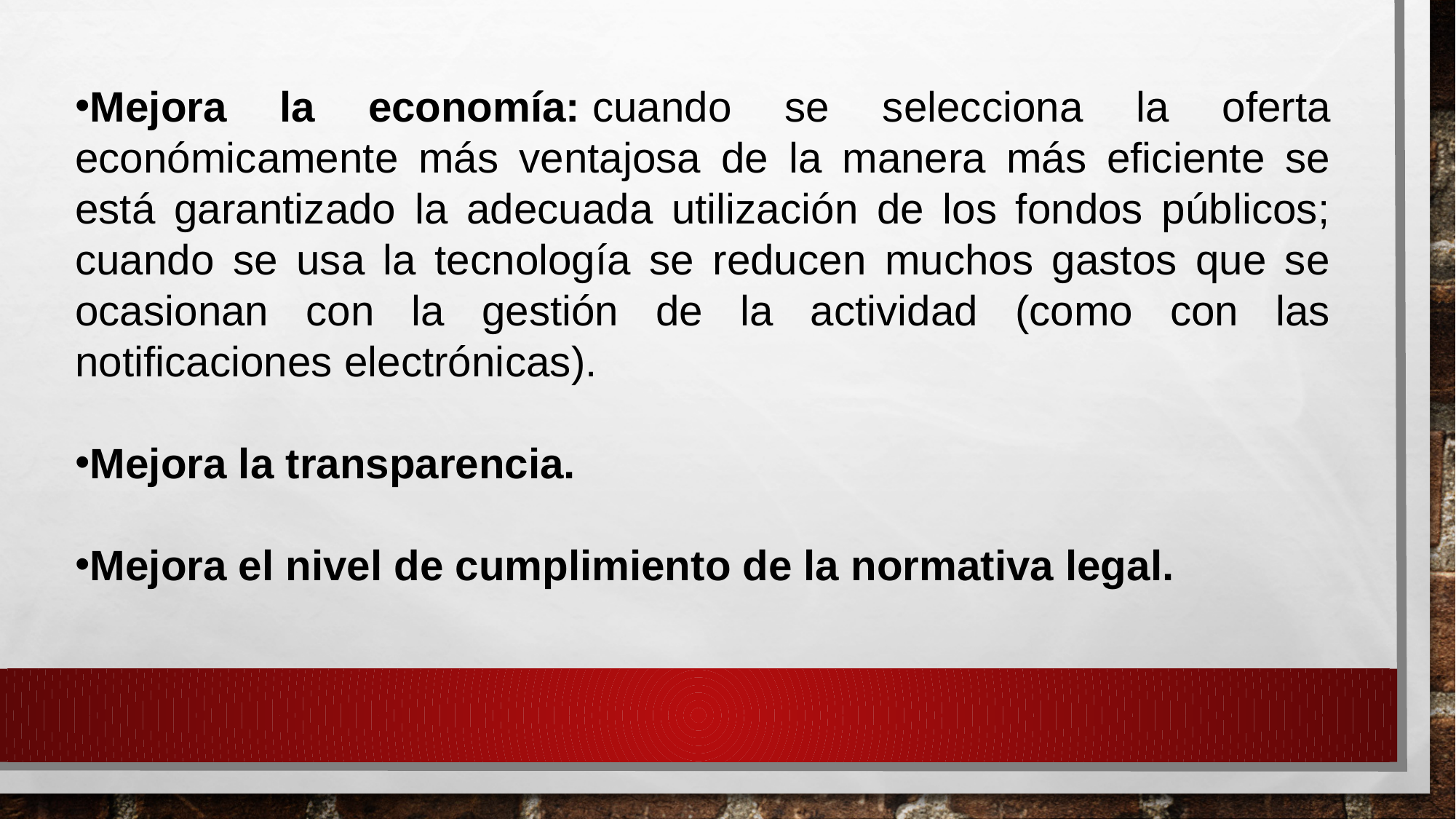

Mejora la economía: cuando se selecciona la oferta económicamente más ventajosa de la manera más eficiente se está garantizado la adecuada utilización de los fondos públicos; cuando se usa la tecnología se reducen muchos gastos que se ocasionan con la gestión de la actividad (como con las notificaciones electrónicas).

Mejora la transparencia.

Mejora el nivel de cumplimiento de la normativa legal.